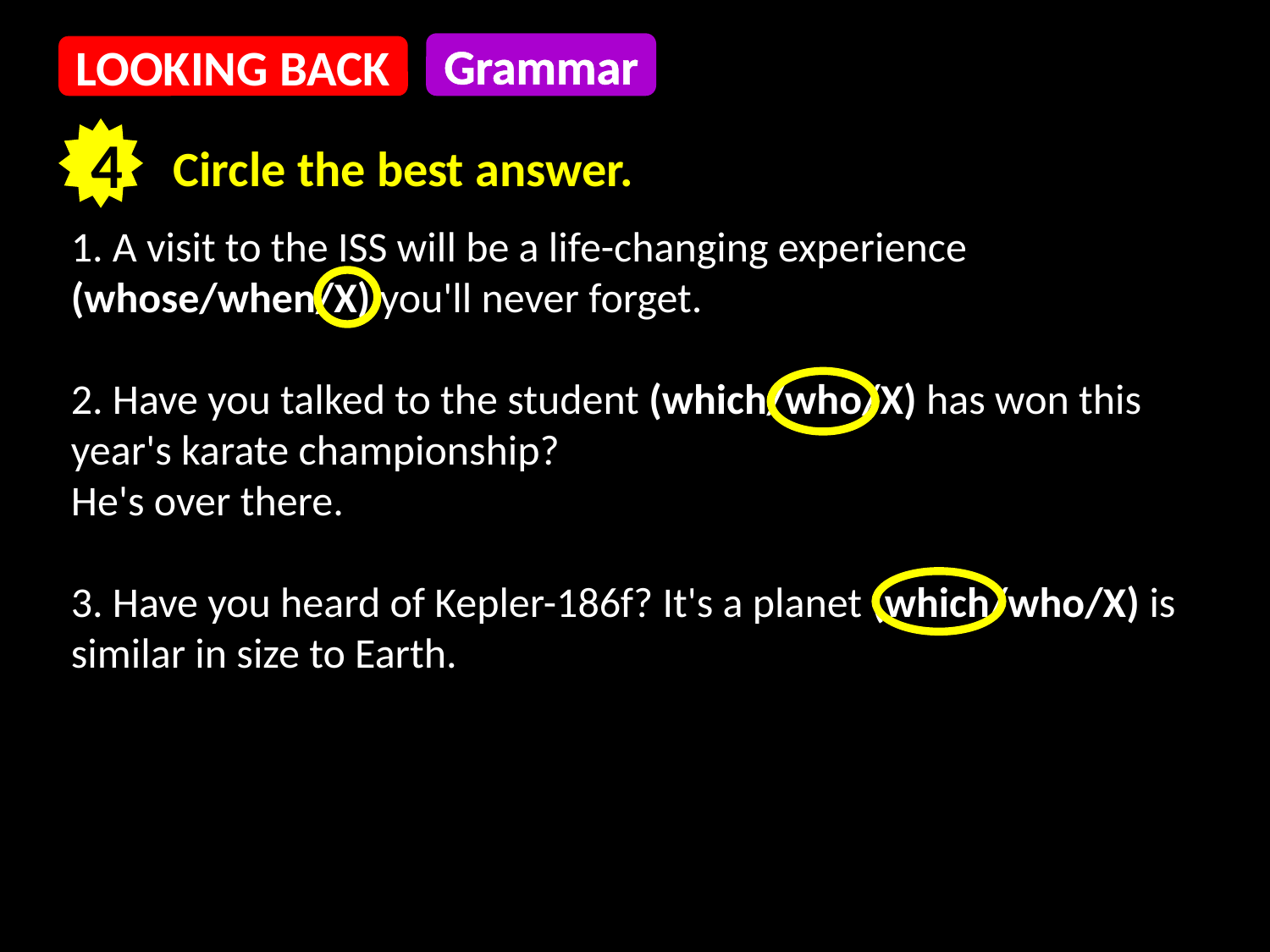

Grammar
LOOKING BACK
4
Circle the best answer.
1. A visit to the ISS will be a life-changing experience (whose/when/X) you'll never forget.

2. Have you talked to the student (which/who/X) has won this year's karate championship?
He's over there.

3. Have you heard of Kepler-186f? It's a planet (which/who/X) is similar in size to Earth.